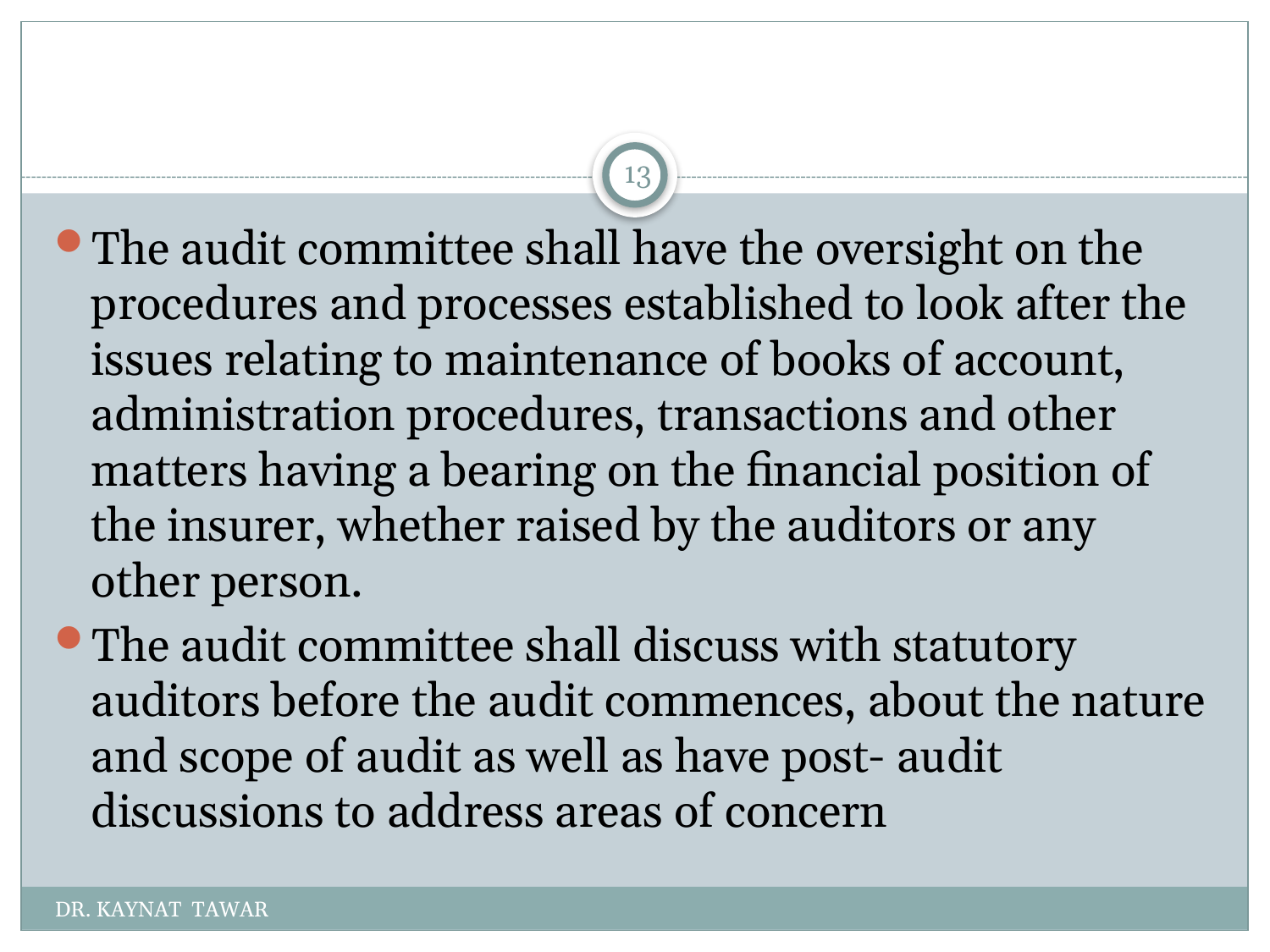

#
13
The audit committee shall have the oversight on the procedures and processes established to look after the issues relating to maintenance of books of account, administration procedures, transactions and other matters having a bearing on the financial position of the insurer, whether raised by the auditors or any other person.
The audit committee shall discuss with statutory auditors before the audit commences, about the nature and scope of audit as well as have post- audit discussions to address areas of concern

DR. KAYNAT  TAWAR